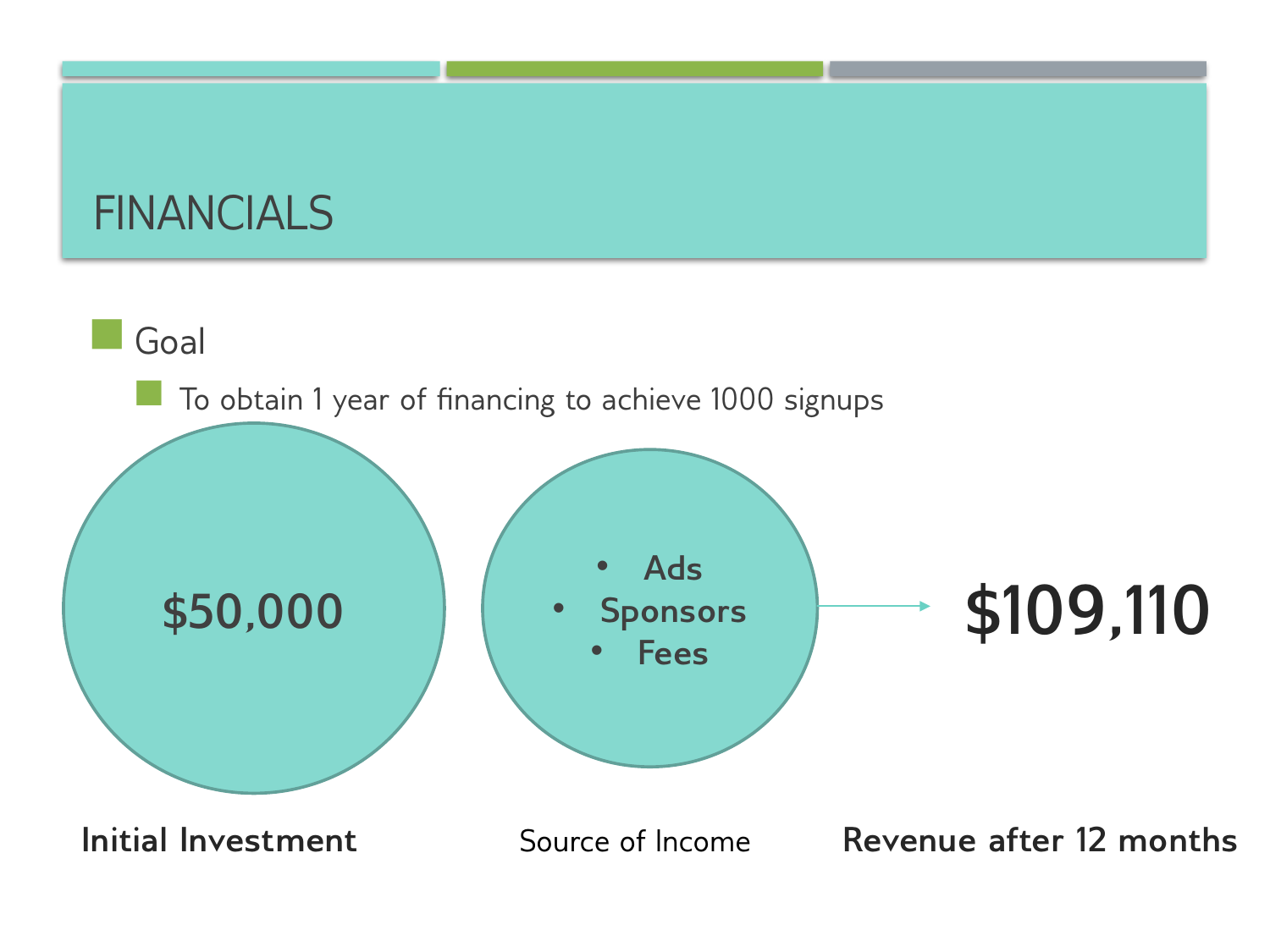

# Financials
Goal
To obtain 1 year of financing to achieve 1000 signups

$50,000
Ads
Sponsors
Fees
$109,110
Initial Investment
Revenue after 12 months
Source of Income